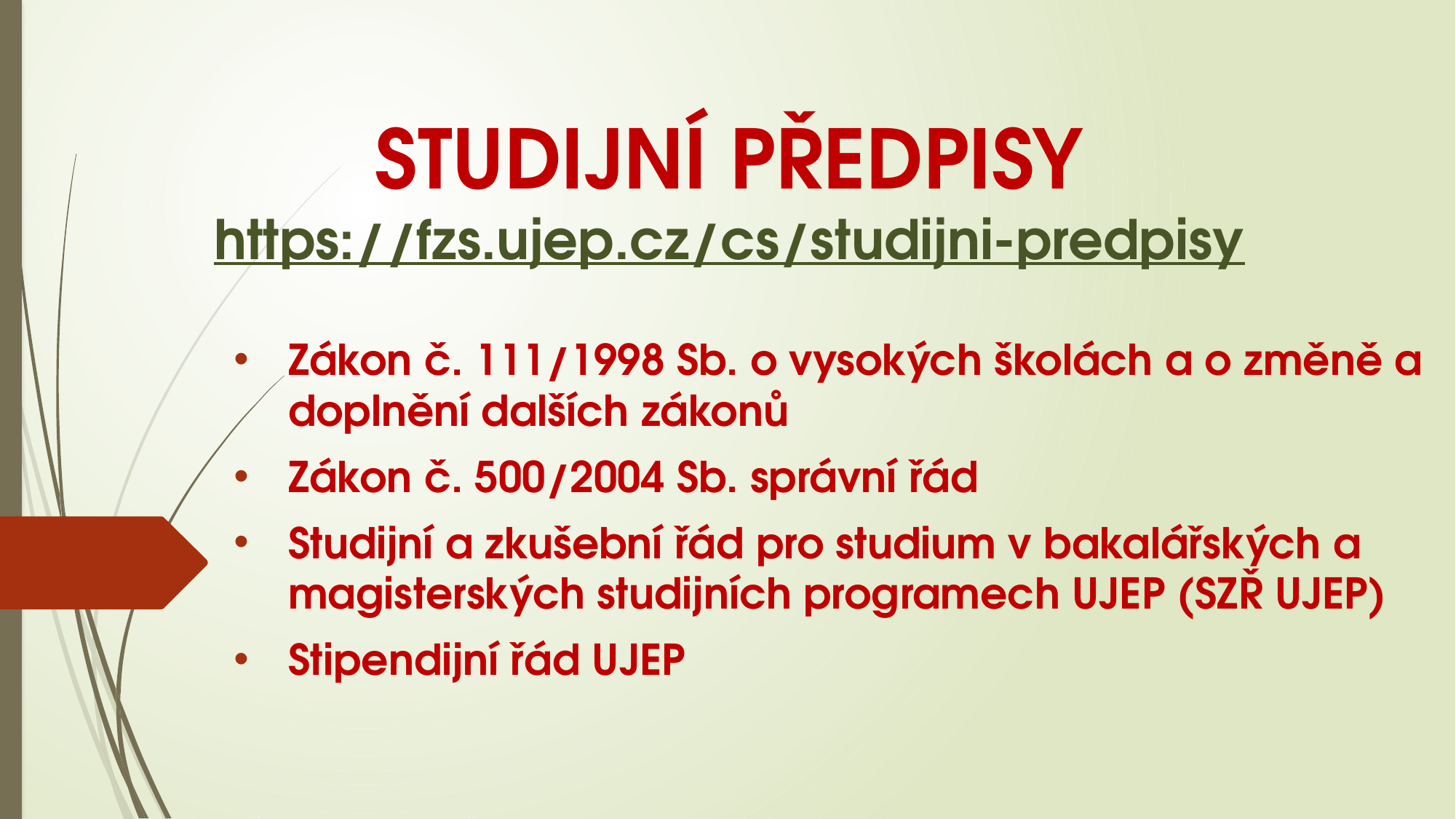

# STUDIJNÍ PŘEDPISY https://fzs.ujep.cz/cs/studijni-predpisy
Zákon č. 111/1998 Sb. o vysokých školách a o změně a doplnění dalších zákonů
Zákon č. 500/2004 Sb. správní řád
Studijní a zkušební řád pro studium v bakalářských a magisterských studijních programech UJEP (SZŘ UJEP)
Stipendijní řád UJEP